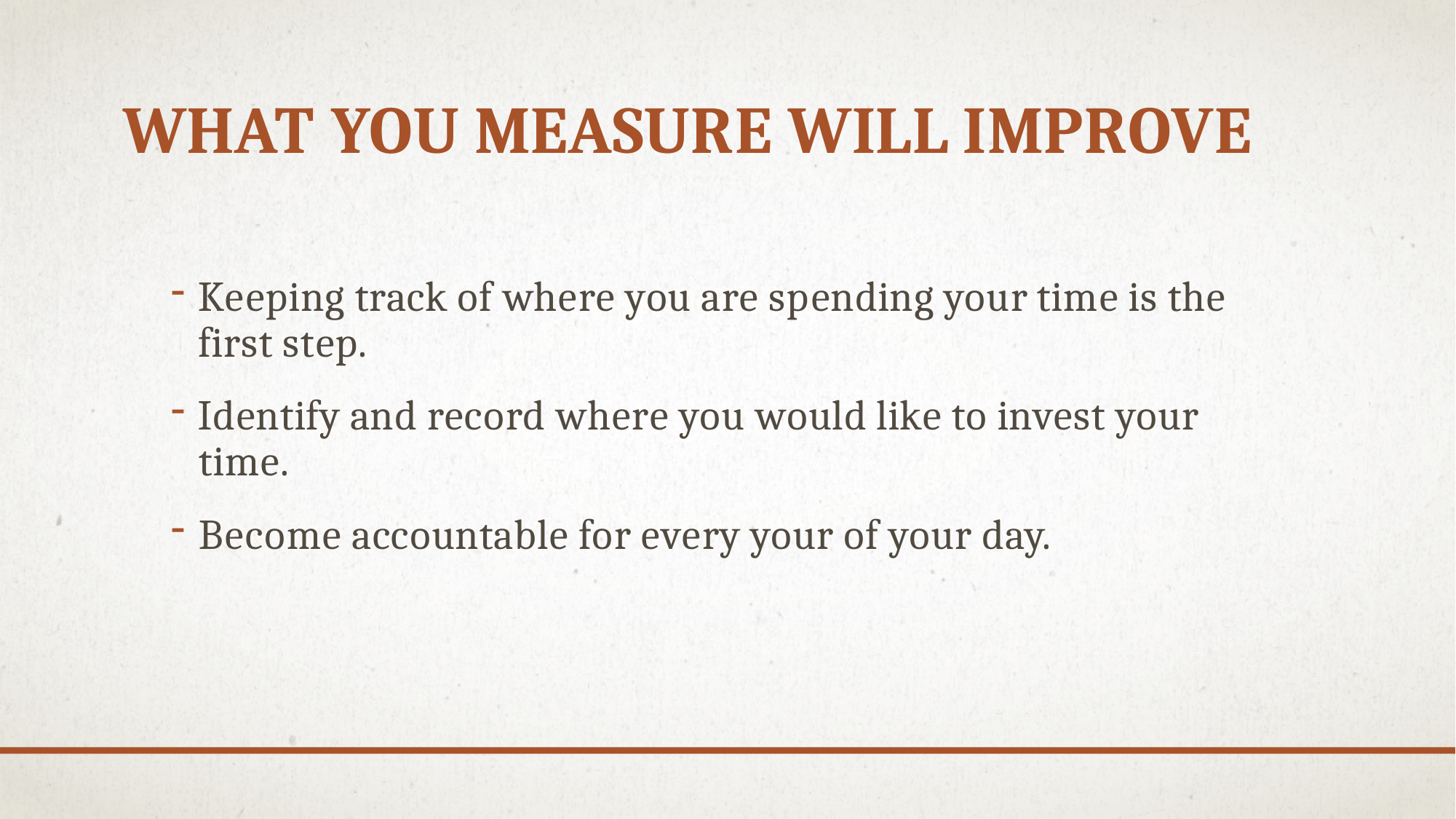

# What you measure will improve
Keeping track of where you are spending your time is the first step.
Identify and record where you would like to invest your time.
Become accountable for every your of your day.